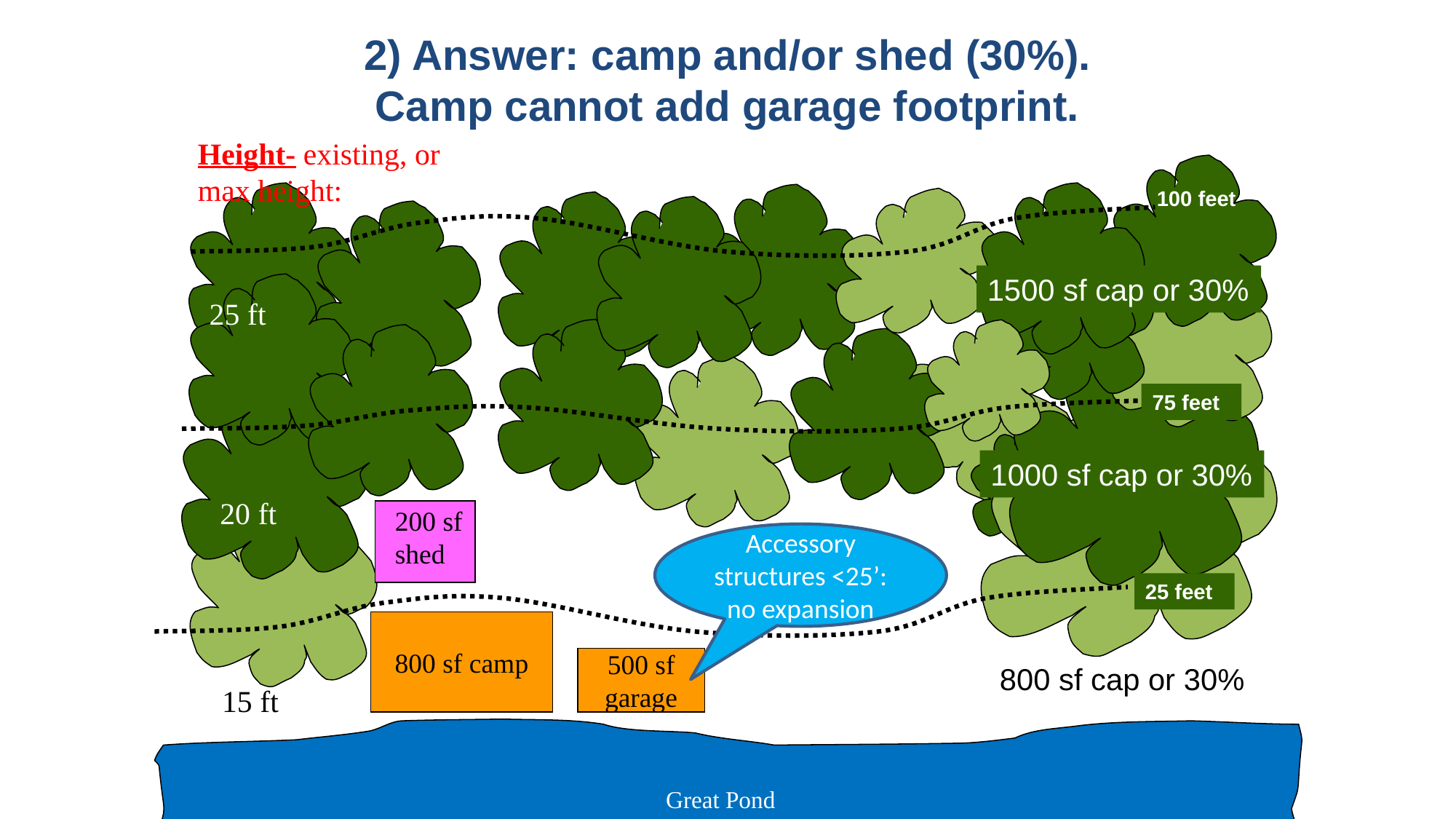

2) Answer: camp and/or shed (30%).
Camp cannot add garage footprint.
Height- existing, or max height:

100 feet

1500 sf cap or 30%

25 ft

75 feet

1000 sf cap or 30%
20 ft
200 sf
shed

Accessory structures <25’: no expansion
25 feet

800 sf camp
500 sf
garage
800 sf cap or 30%
15 ft

Great Pond